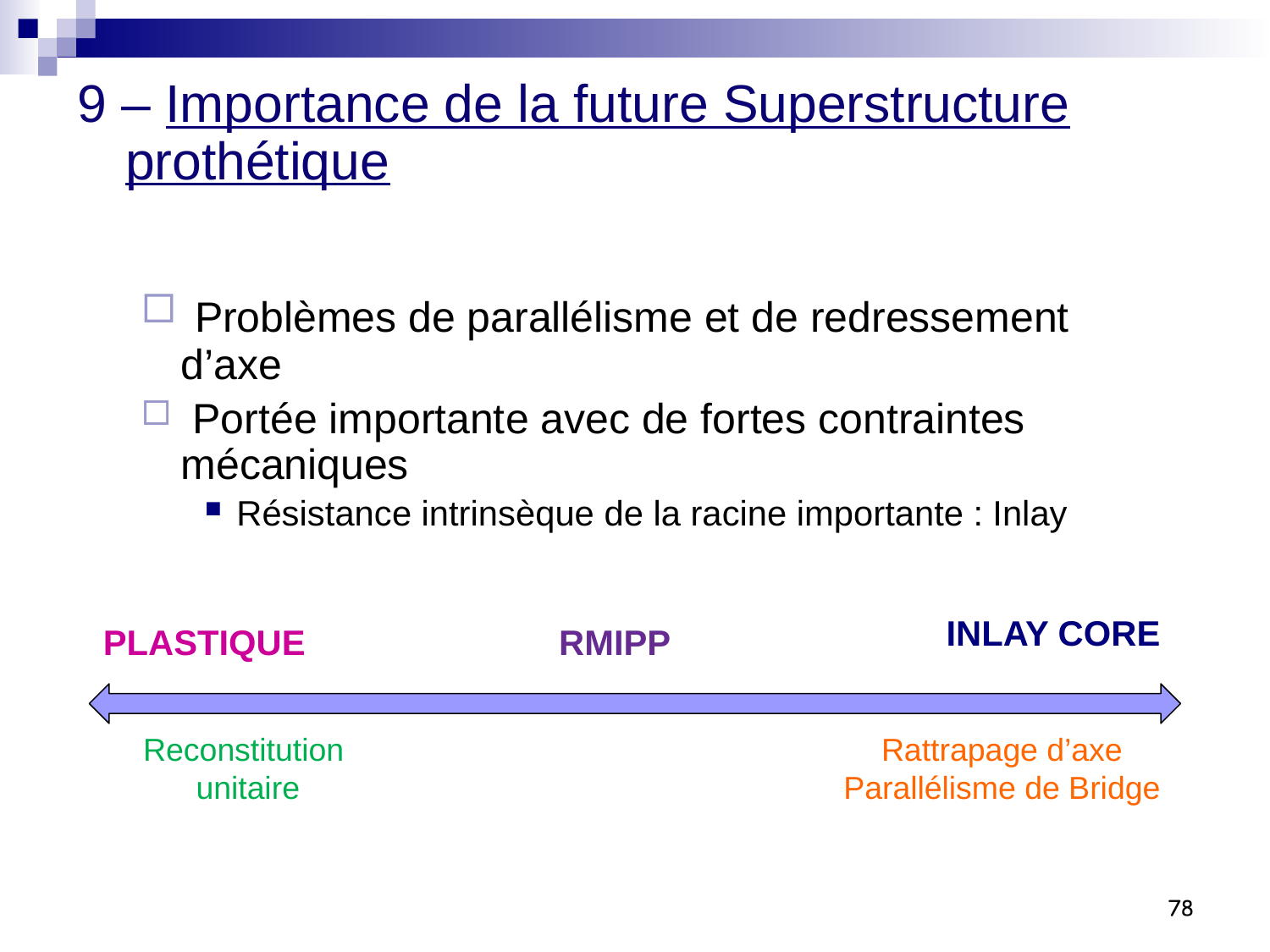

9 – Importance de la future Superstructure prothétique

 Problèmes de parallélisme et de redressement d’axe
 Portée importante avec de fortes contraintes mécaniques
Résistance intrinsèque de la racine importante : Inlay

INLAY CORE
PLASTIQUE
RMIPP

Reconstitution
unitaire
Rattrapage d’axe
Parallélisme de Bridge
78